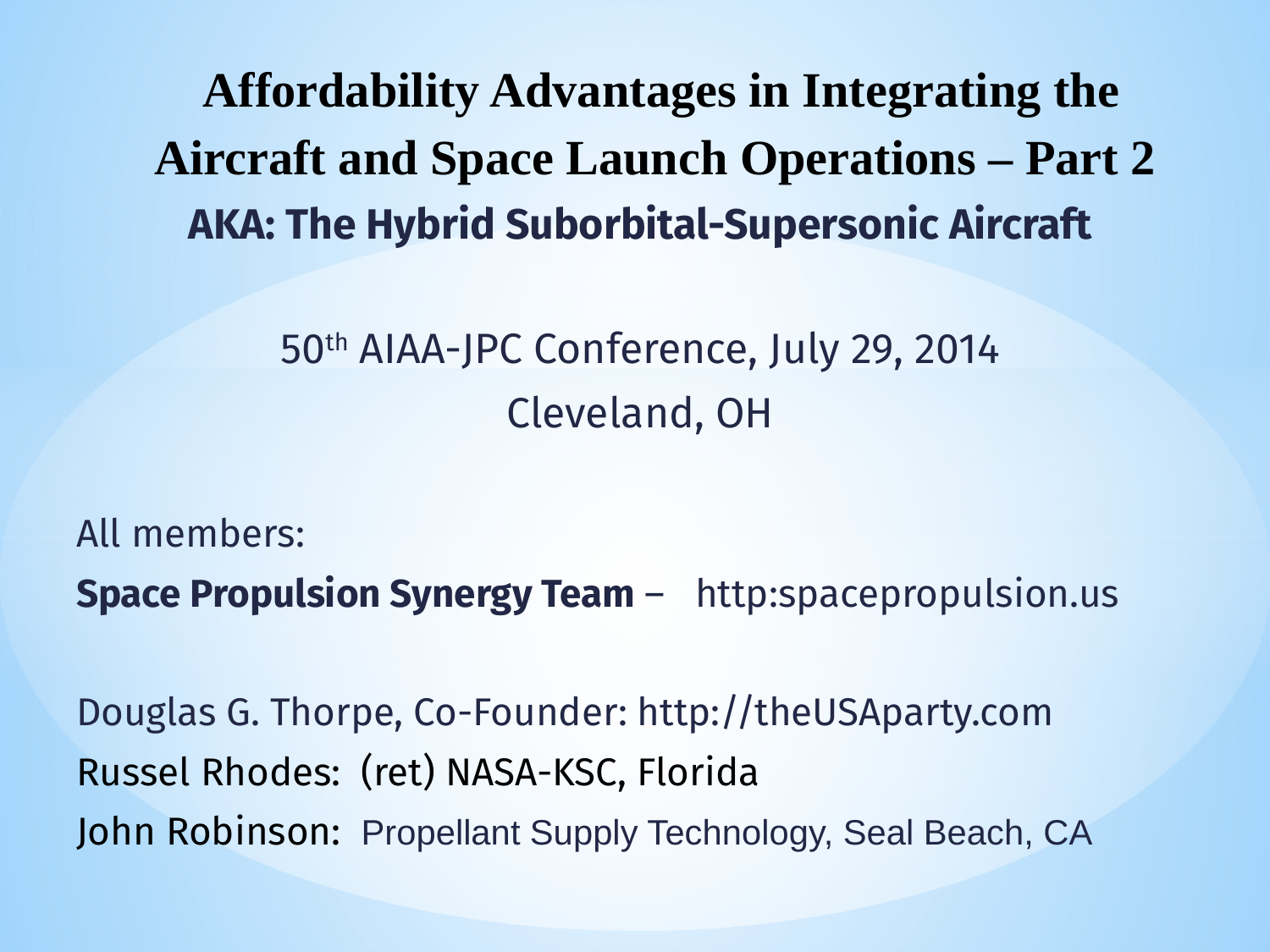

# Affordability Advantages in Integrating the Aircraft and Space Launch Operations – Part 2
AKA: The Hybrid Suborbital-Supersonic Aircraft

50th AIAA-JPC Conference, July 29, 2014
Cleveland, OH

All members:
Space Propulsion Synergy Team –   http:spacepropulsion.us

Douglas G. Thorpe, Co-Founder: http://theUSAparty.com
Russel Rhodes:  (ret) NASA-KSC, Florida
John Robinson:  Propellant Supply Technology, Seal Beach, CA